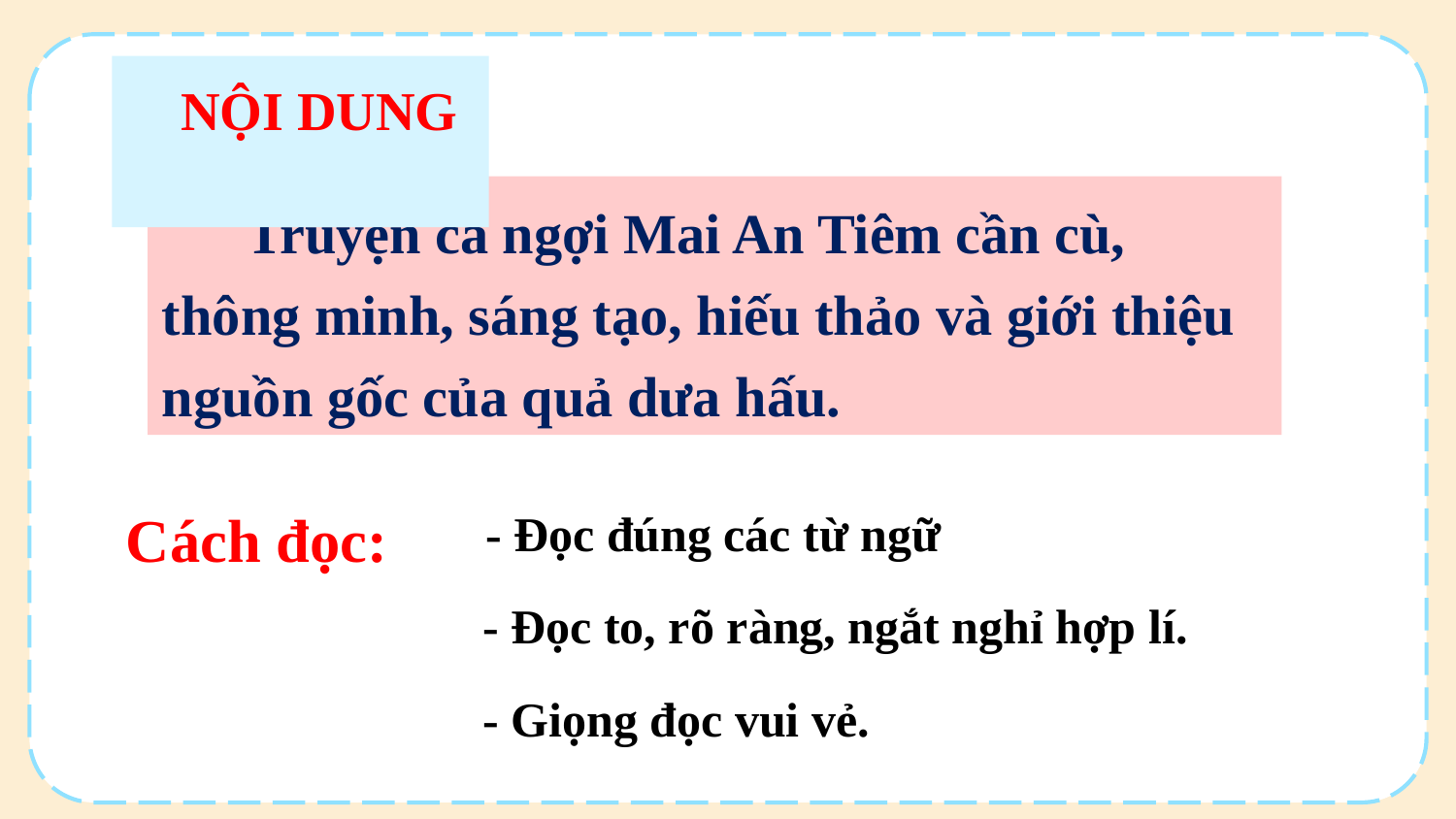

NỘI DUNG
      Truyện ca ngợi Mai An Tiêm cần cù, thông minh, sáng tạo, hiếu thảo và giới thiệu nguồn gốc của quả dưa hấu.
Cách đọc:
 - Đọc đúng các từ ngữ
- Đọc to, rõ ràng, ngắt nghỉ hợp lí.
- Giọng đọc vui vẻ.